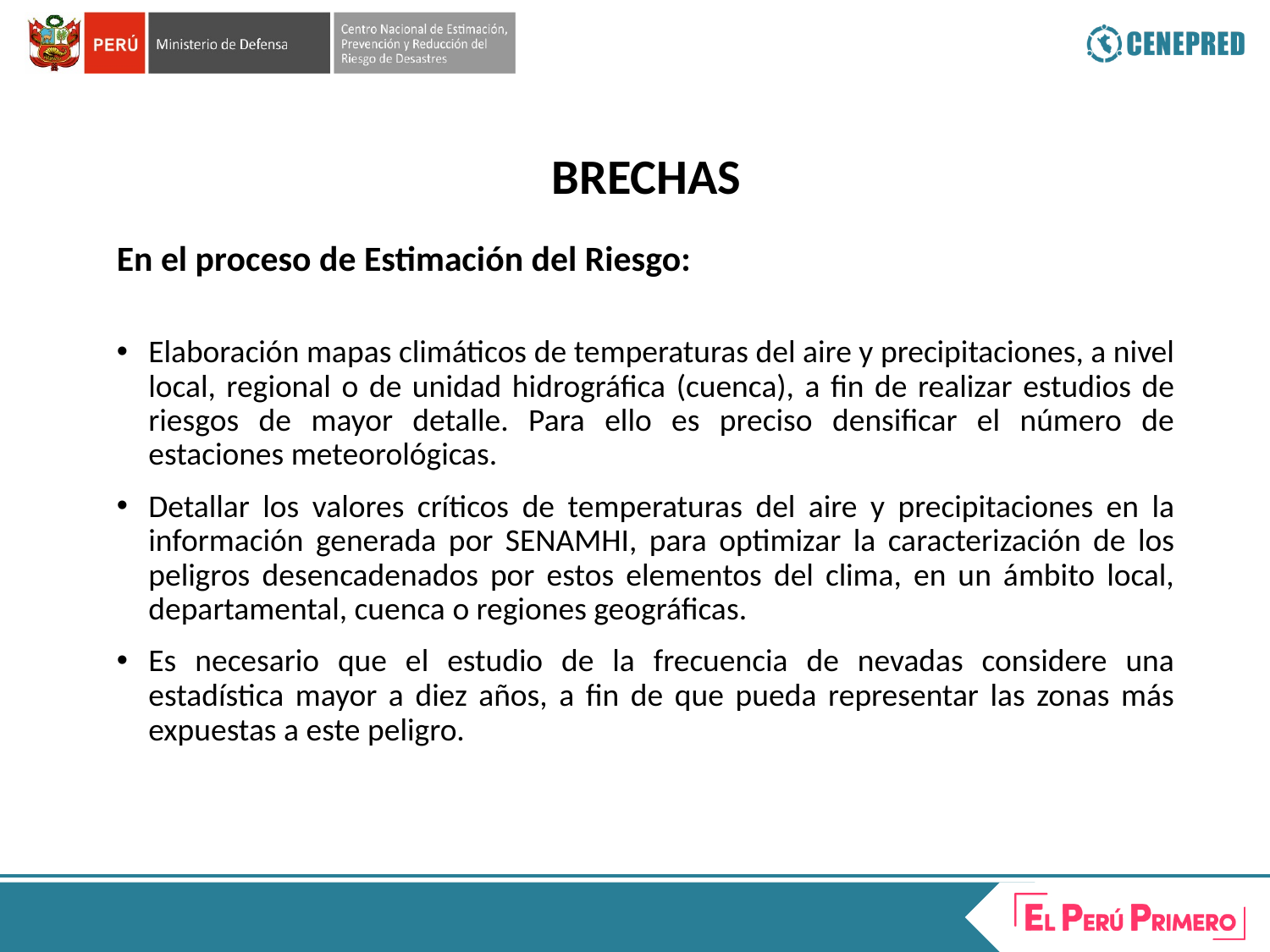

# BRECHAS
En el proceso de Estimación del Riesgo:

Elaboración mapas climáticos de temperaturas del aire y precipitaciones, a nivel local, regional o de unidad hidrográfica (cuenca), a fin de realizar estudios de riesgos de mayor detalle. Para ello es preciso densificar el número de estaciones meteorológicas.
Detallar los valores críticos de temperaturas del aire y precipitaciones en la información generada por SENAMHI, para optimizar la caracterización de los peligros desencadenados por estos elementos del clima, en un ámbito local, departamental, cuenca o regiones geográficas.
Es necesario que el estudio de la frecuencia de nevadas considere una estadística mayor a diez años, a fin de que pueda representar las zonas más expuestas a este peligro.